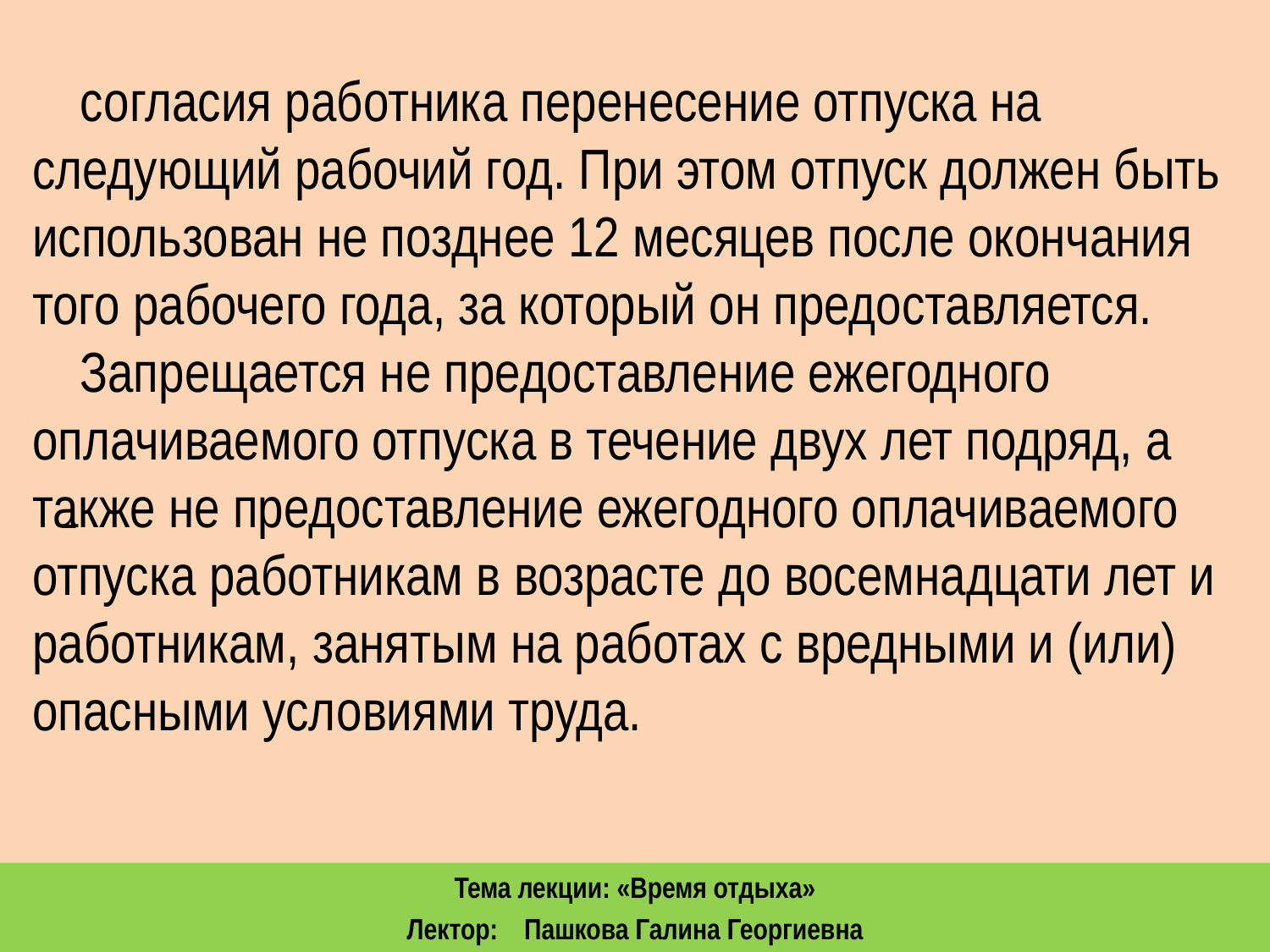

согласия работника перенесение отпуска на следующий рабочий год. При этом отпуск должен быть использован не позднее 12 месяцев после окончания того рабочего года, за который он предоставляется.
Запрещается не предоставление ежегодного оплачиваемого отпуска в течение двух лет подряд, а также не предоставление ежегодного оплачиваемого отпуска работникам в возрасте до восемнадцати лет и работникам, занятым на работах с вредными и (или) опасными условиями труда.

Тема лекции: «Время отдыха»
Лектор:    Пашкова Галина Георгиевна